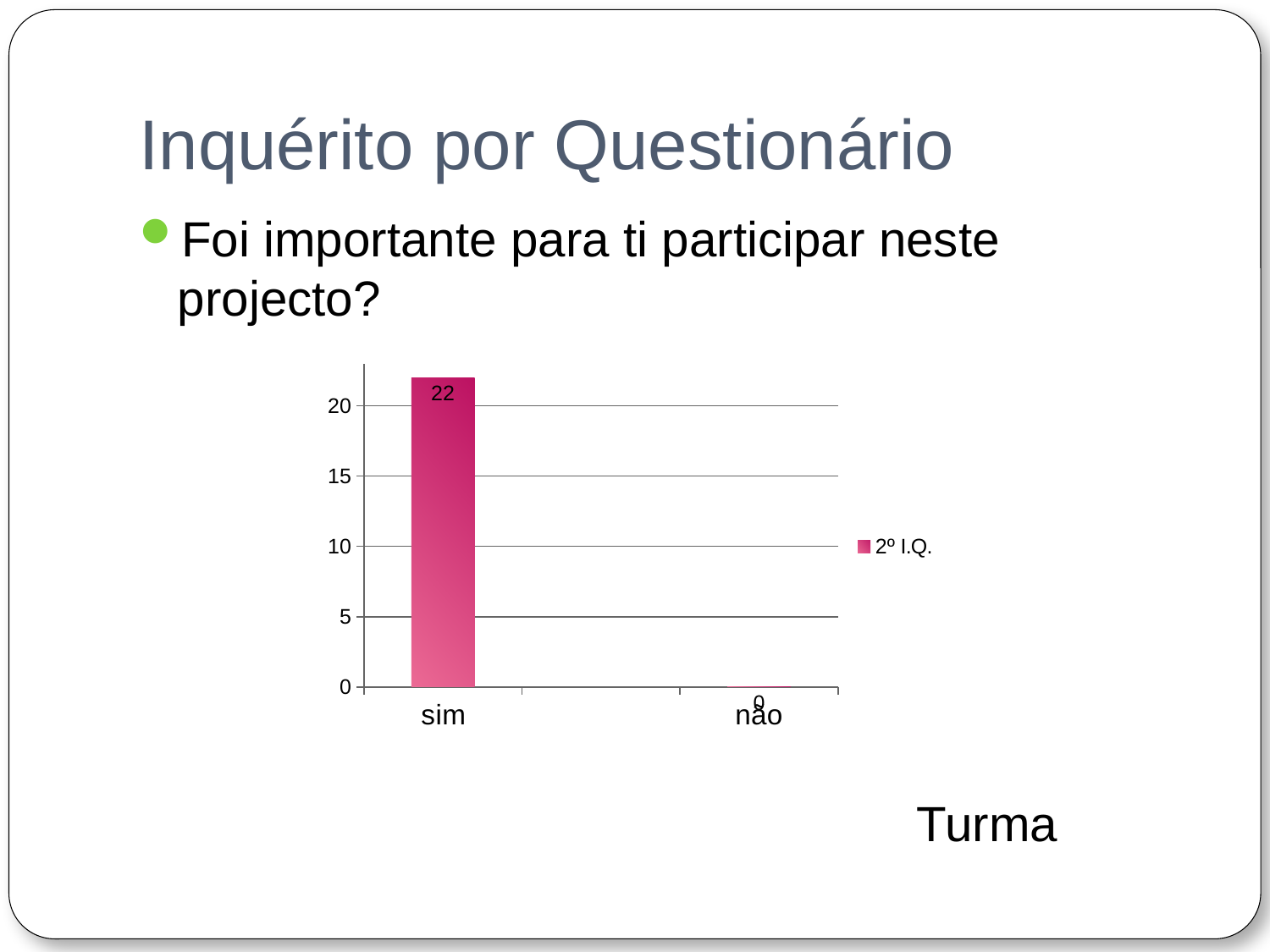

# Inquérito por Questionário
Foi importante para ti participar neste projecto?

### Chart

| Category | 2º I.Q. |
|---|---|
| sim | 22.0 |
|  | None |
| não | 0.0 |
Turma